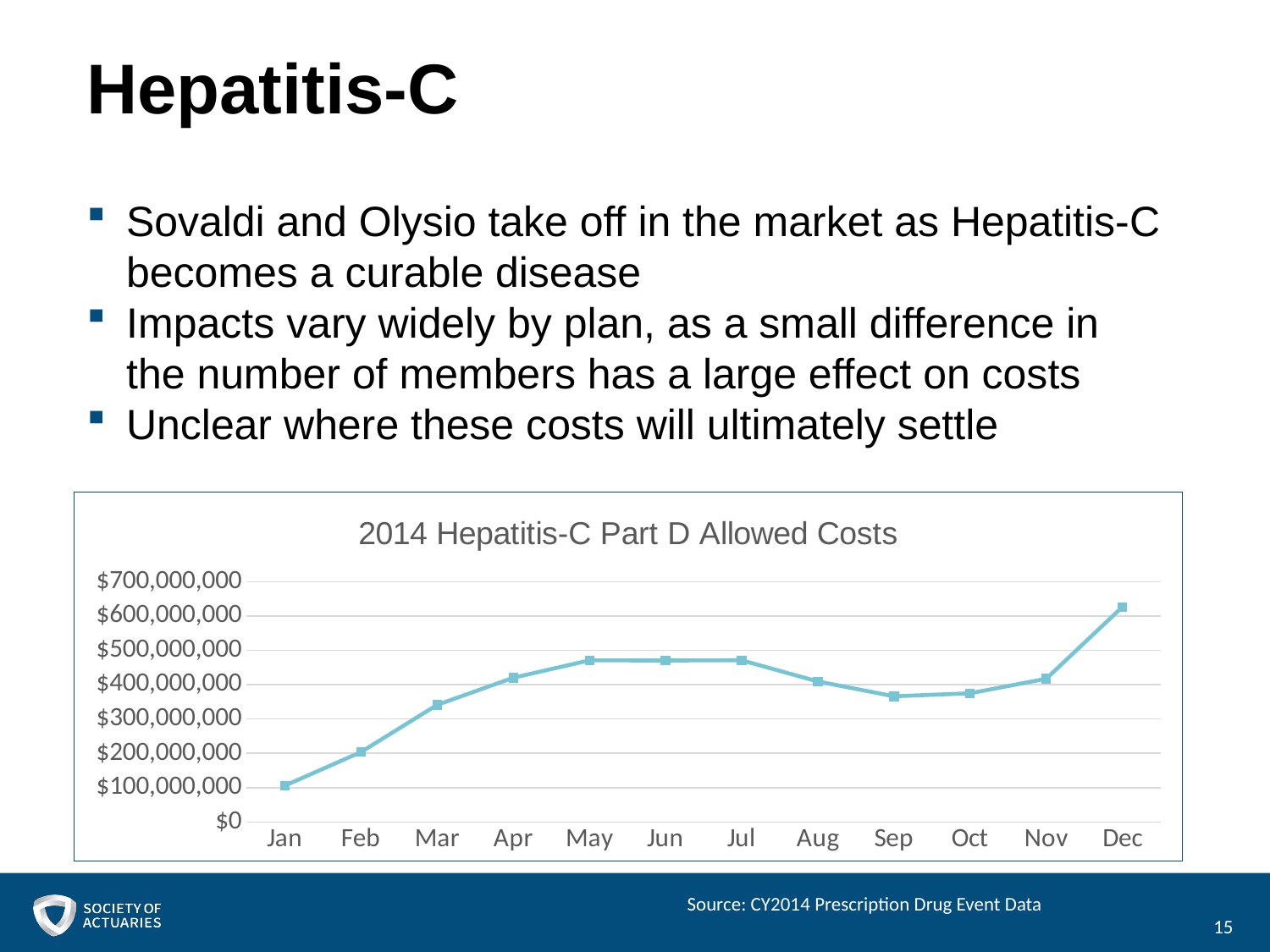

# Hepatitis-C
Sovaldi and Olysio take off in the market as Hepatitis-C becomes a curable disease
Impacts vary widely by plan, as a small difference in the number of members has a large effect on costs
Unclear where these costs will ultimately settle

### Chart: 2014 Hepatitis-C Part D Allowed Costs

| Category | Grand Total |
|---|---|
| Jan | 106023153.71000005 |
| Feb | 203696330.52000034 |
| Mar | 341054160.58999985 |
| Apr | 420104976.96999943 |
| May | 470788974.85999936 |
| Jun | 470509444.2699991 |
| Jul | 470946214.5899995 |
| Aug | 409291107.82999927 |
| Sep | 366082907.57999945 |
| Oct | 374775040.86999965 |
| Nov | 417151010.03000015 |
| Dec | 626375502.1600008 |
Source: CY2014 Prescription Drug Event Data                                           15